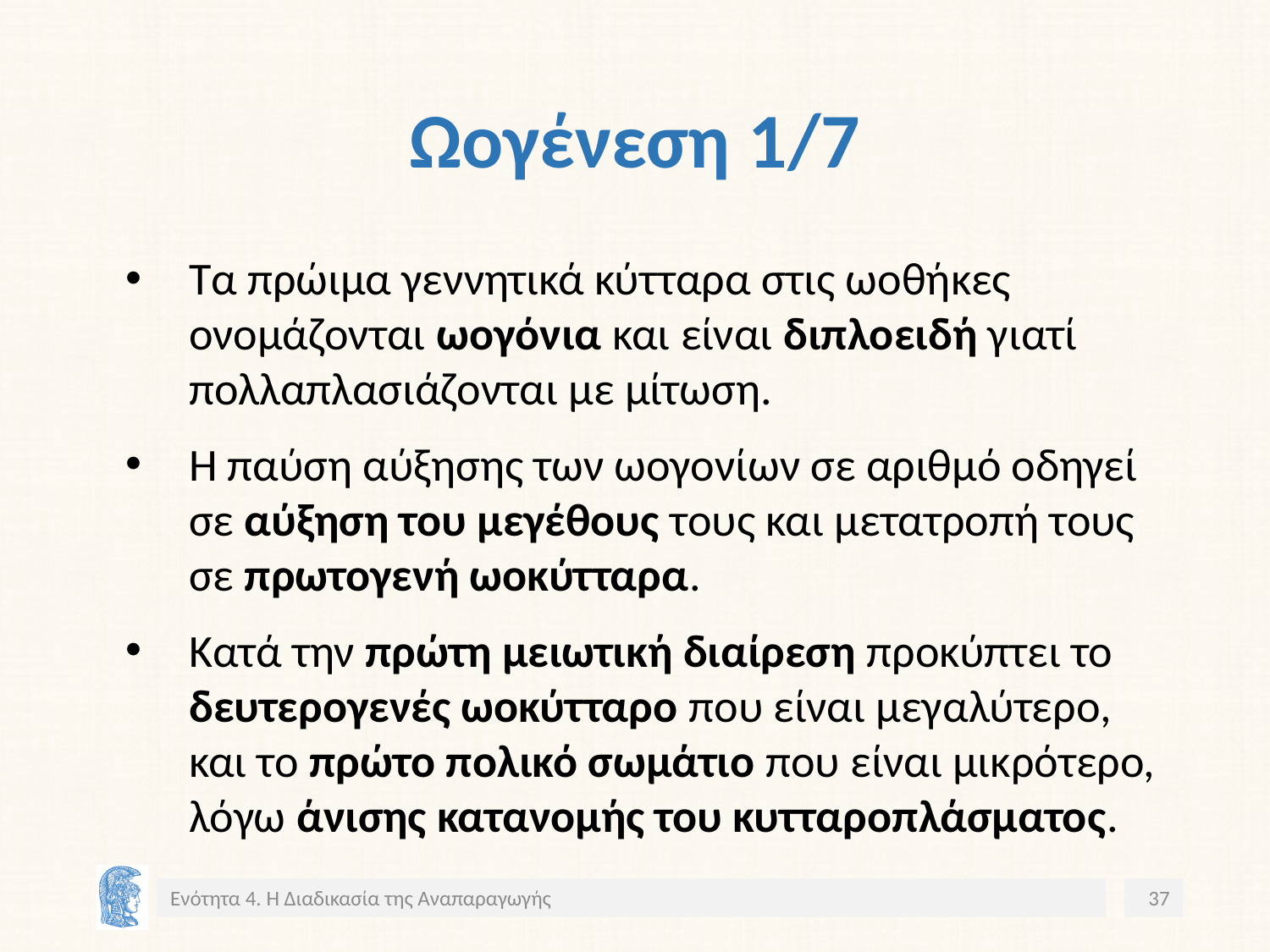

# Ωογένεση 1/7
Τα πρώιμα γεννητικά κύτταρα στις ωοθήκες ονομάζονται ωογόνια και είναι διπλοειδή γιατί πολλαπλασιάζονται με μίτωση.
Η παύση αύξησης των ωογονίων σε αριθμό οδηγεί σε αύξηση του μεγέθους τους και μετατροπή τους σε πρωτογενή ωοκύτταρα.
Κατά την πρώτη μειωτική διαίρεση προκύπτει το δευτερογενές ωοκύτταρο που είναι μεγαλύτερο, και το πρώτο πολικό σωμάτιο που είναι μικρότερο, λόγω άνισης κατανομής του κυτταροπλάσματος.
Ενότητα 4. Η Διαδικασία της Αναπαραγωγής
37